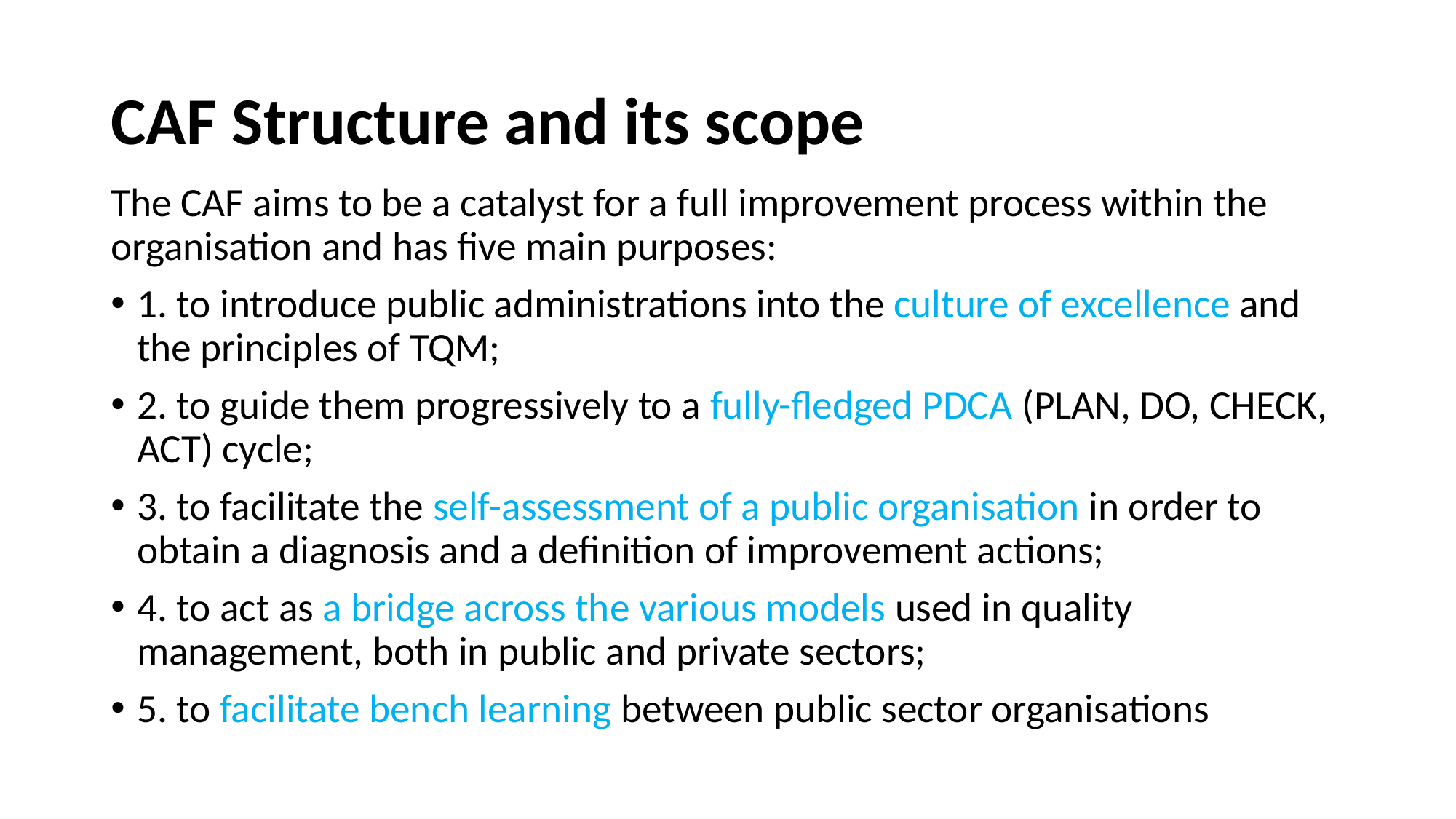

# CAF Structure and its scope
The CAF aims to be a catalyst for a full improvement process within the organisation and has five main purposes:
1. to introduce public administrations into the culture of excellence and the principles of TQM;
2. to guide them progressively to a fully-fledged PDCA (PLAN, DO, CHECK, ACT) cycle;
3. to facilitate the self-assessment of a public organisation in order to obtain a diagnosis and a definition of improvement actions;
4. to act as a bridge across the various models used in quality management, both in public and private sectors;
5. to facilitate bench learning between public sector organisations